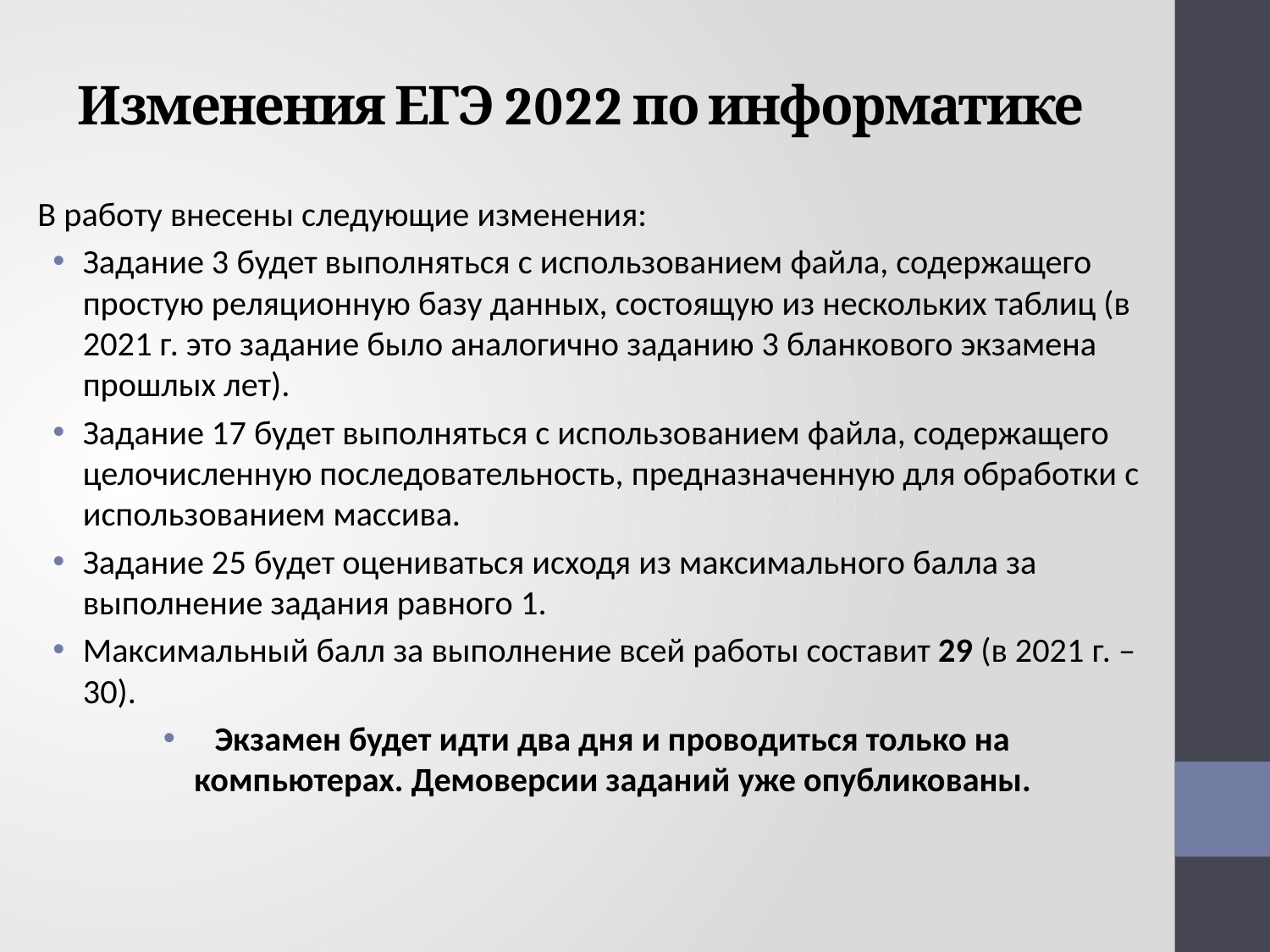

# Изменения ЕГЭ 2022 по информатике
В работу внесены следующие изменения:
Задание 3 будет выполняться с использованием файла, содержащего простую реляционную базу данных, состоящую из нескольких таблиц (в 2021 г. это задание было аналогично заданию 3 бланкового экзамена прошлых лет).
Задание 17 будет выполняться с использованием файла, содержащего целочисленную последовательность, предназначенную для обработки с использованием массива.
Задание 25 будет оцениваться исходя из максимального балла за выполнение задания равного 1.
Максимальный балл за выполнение всей работы составит 29 (в 2021 г. – 30).
Экзамен будет идти два дня и проводиться только на компьютерах. Демоверсии заданий уже опубликованы.